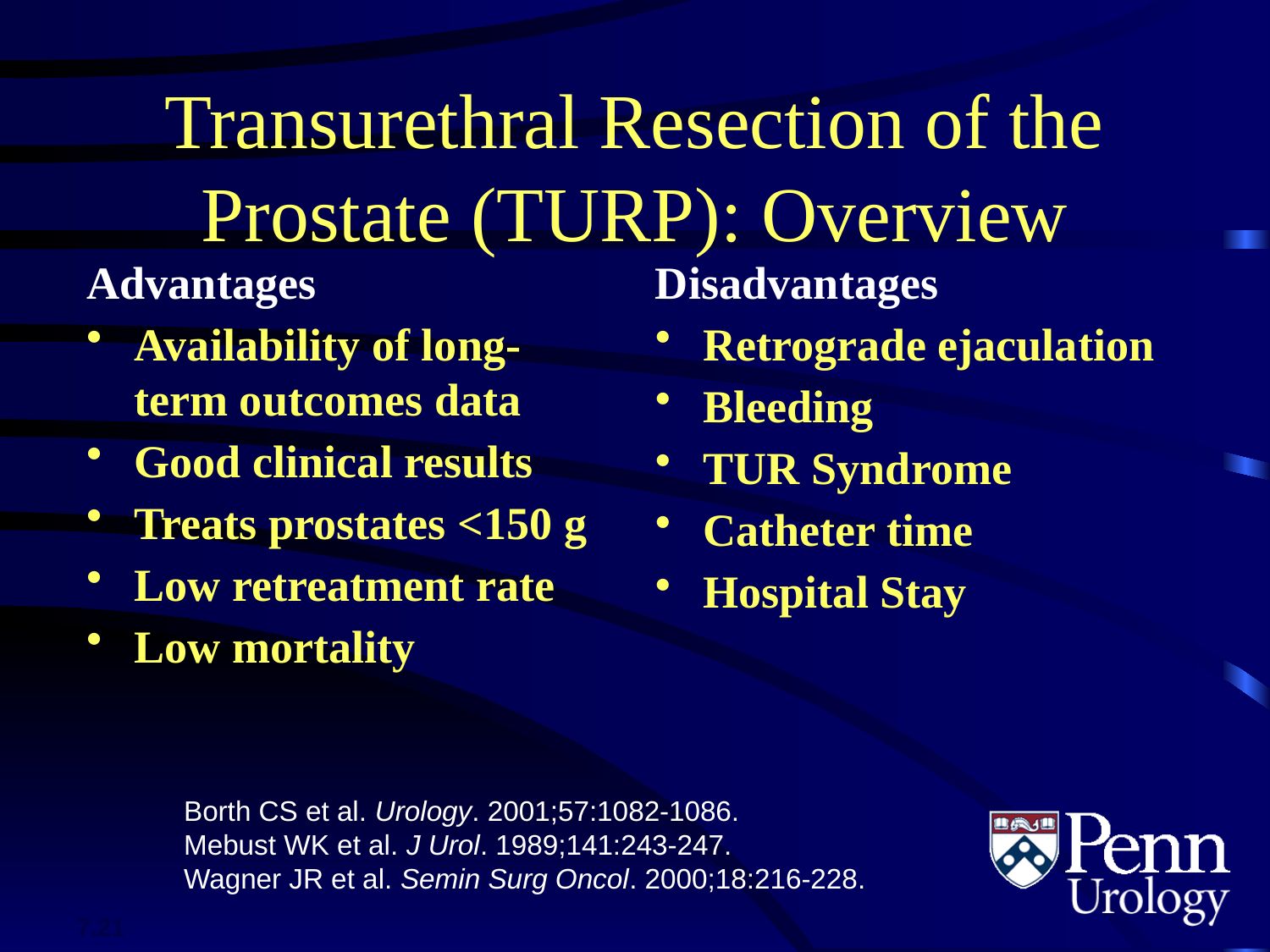

# Transurethral Resection of the Prostate (TURP): Overview
Advantages
Availability of long-term outcomes data
Good clinical results
Treats prostates <150 g
Low retreatment rate
Low mortality
Disadvantages
Retrograde ejaculation
Bleeding
TUR Syndrome
Catheter time
Hospital Stay

Borth CS et al. Urology. 2001;57:1082-1086.
Mebust WK et al. J Urol. 1989;141:243-247.
Wagner JR et al. Semin Surg Oncol. 2000;18:216-228.
7.21